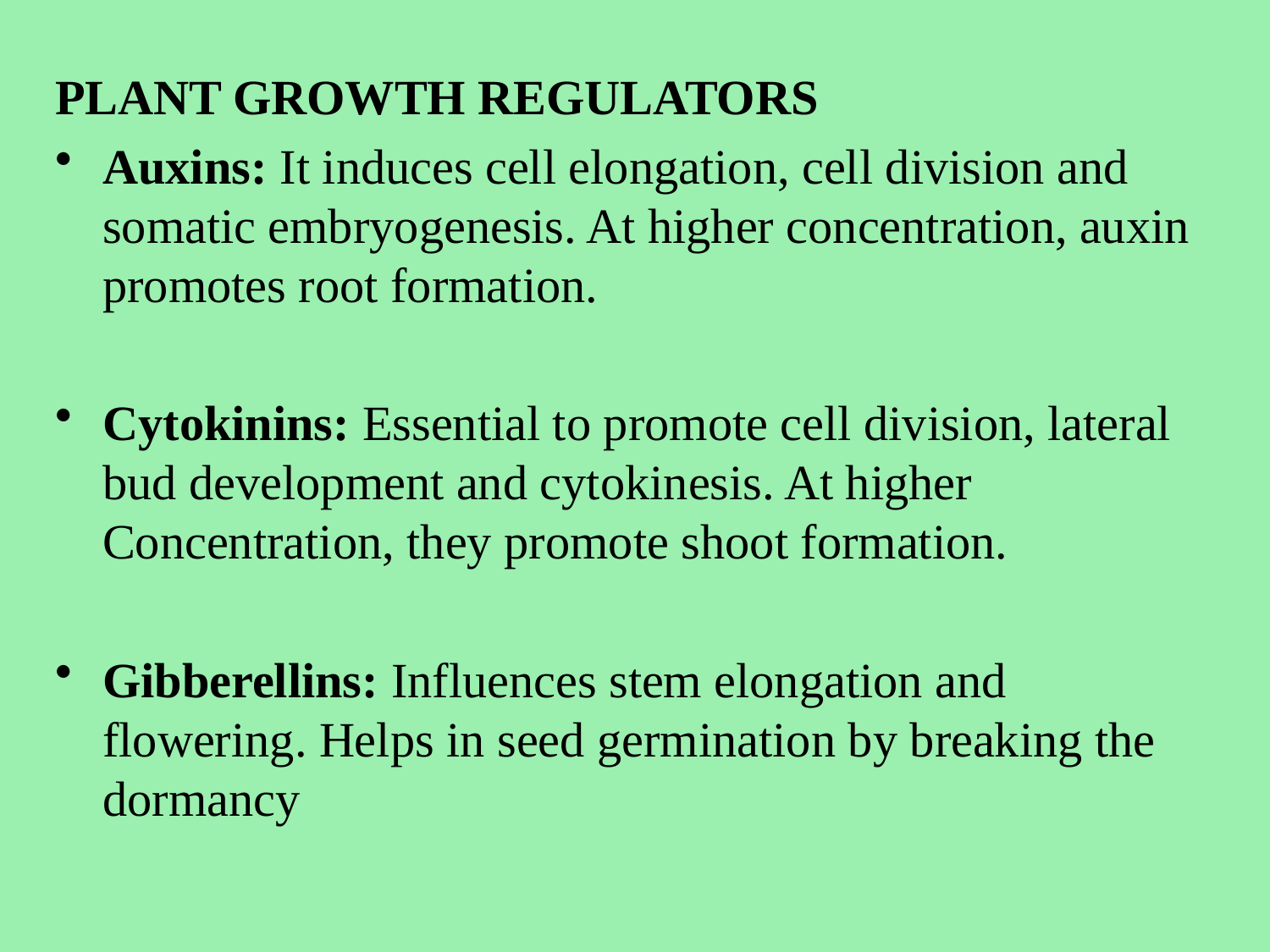

PLANT GROWTH REGULATORS
Auxins: It induces cell elongation, cell division and somatic embryogenesis. At higher concentration, auxin promotes root formation.

Cytokinins: Essential to promote cell division, lateral bud development and cytokinesis. At higher Concentration, they promote shoot formation.

Gibberellins: Influences stem elongation and flowering. Helps in seed germination by breaking the dormancy